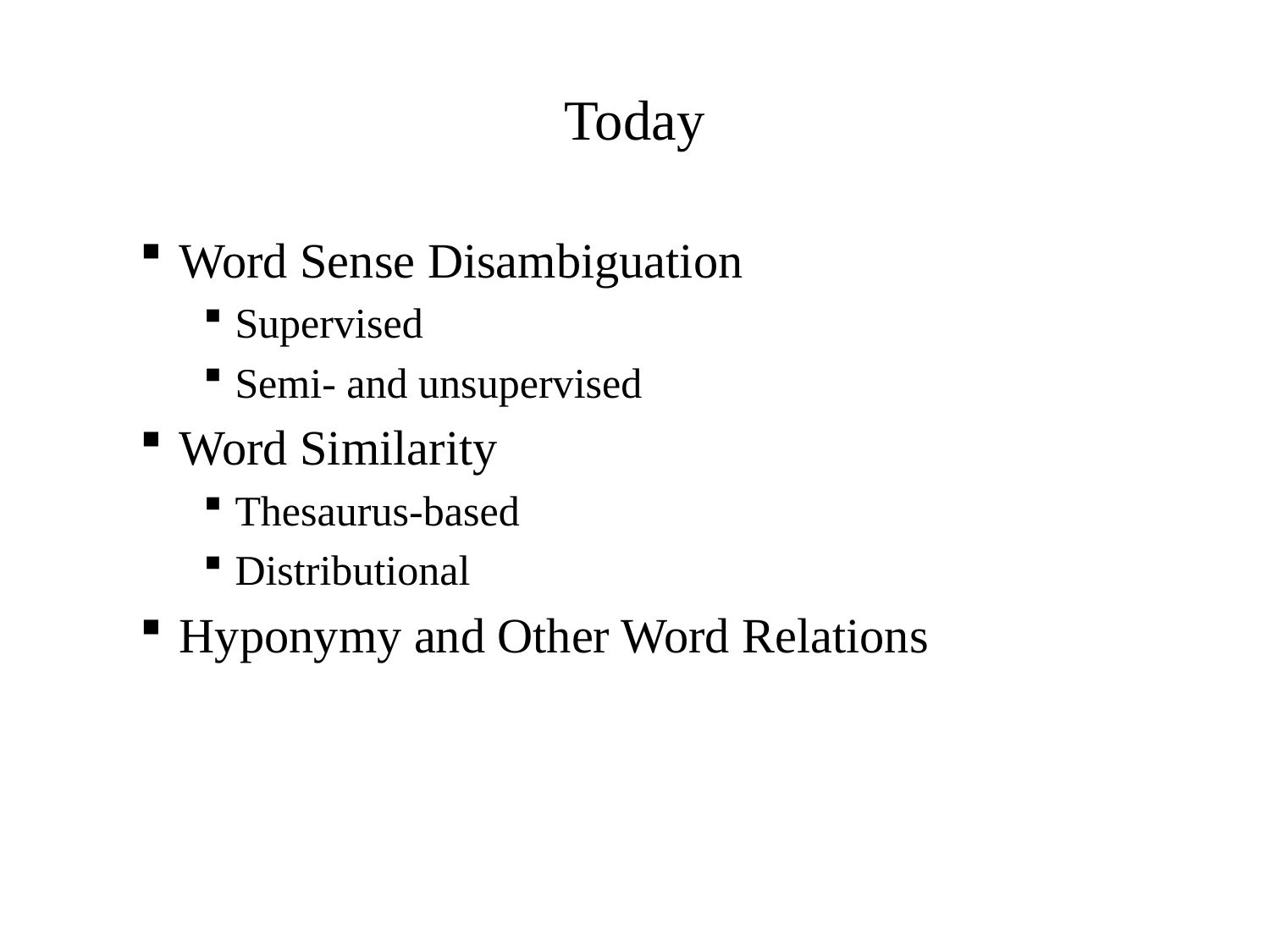

Word Sense Disambiguation
Supervised
Semi- and unsupervised
Word Similarity
Thesaurus-based
Distributional
Hyponymy and Other Word Relations
Today